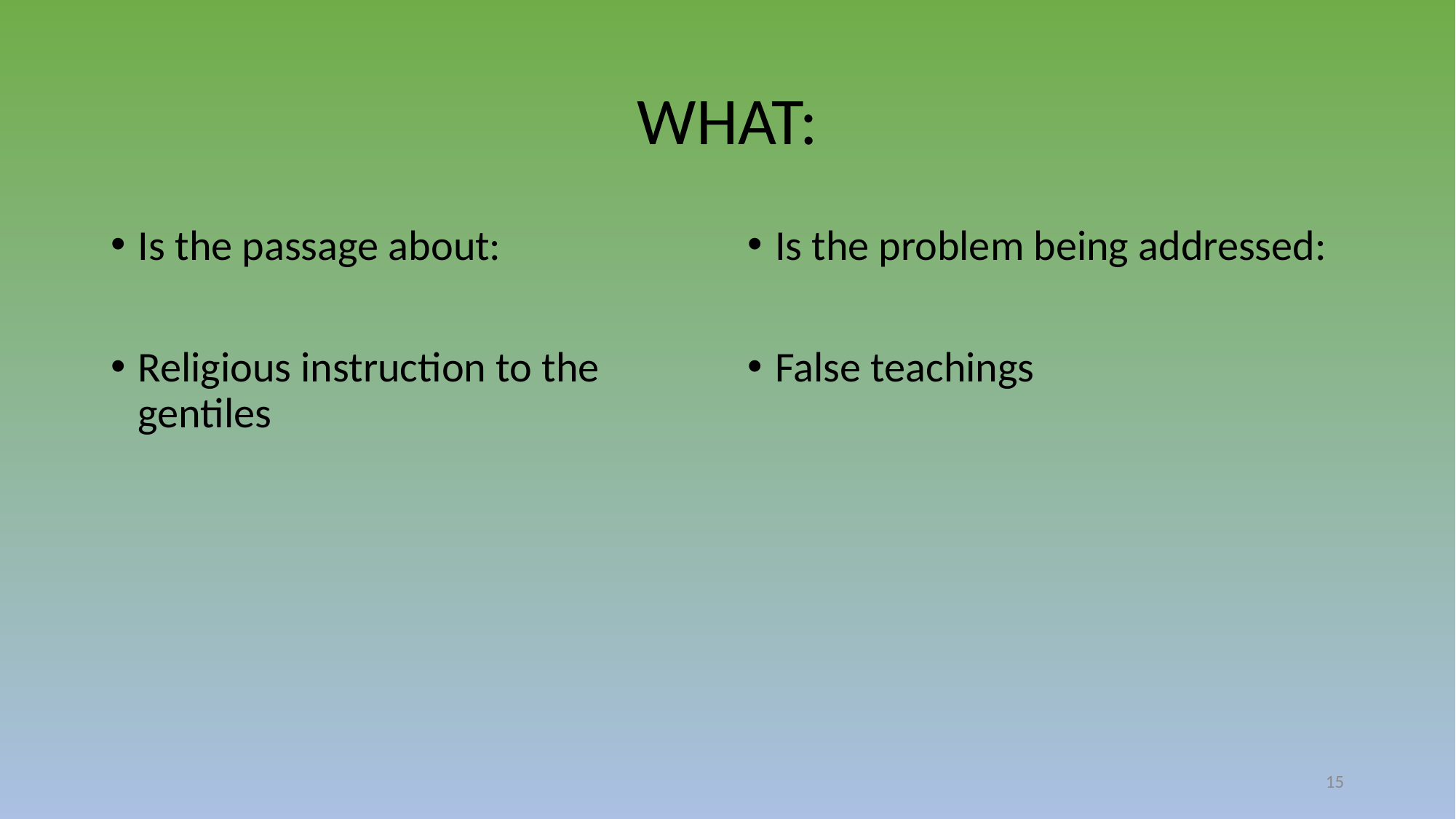

# WHAT:
Is the passage about:

Religious instruction to the gentiles
Is the problem being addressed:

False teachings
15